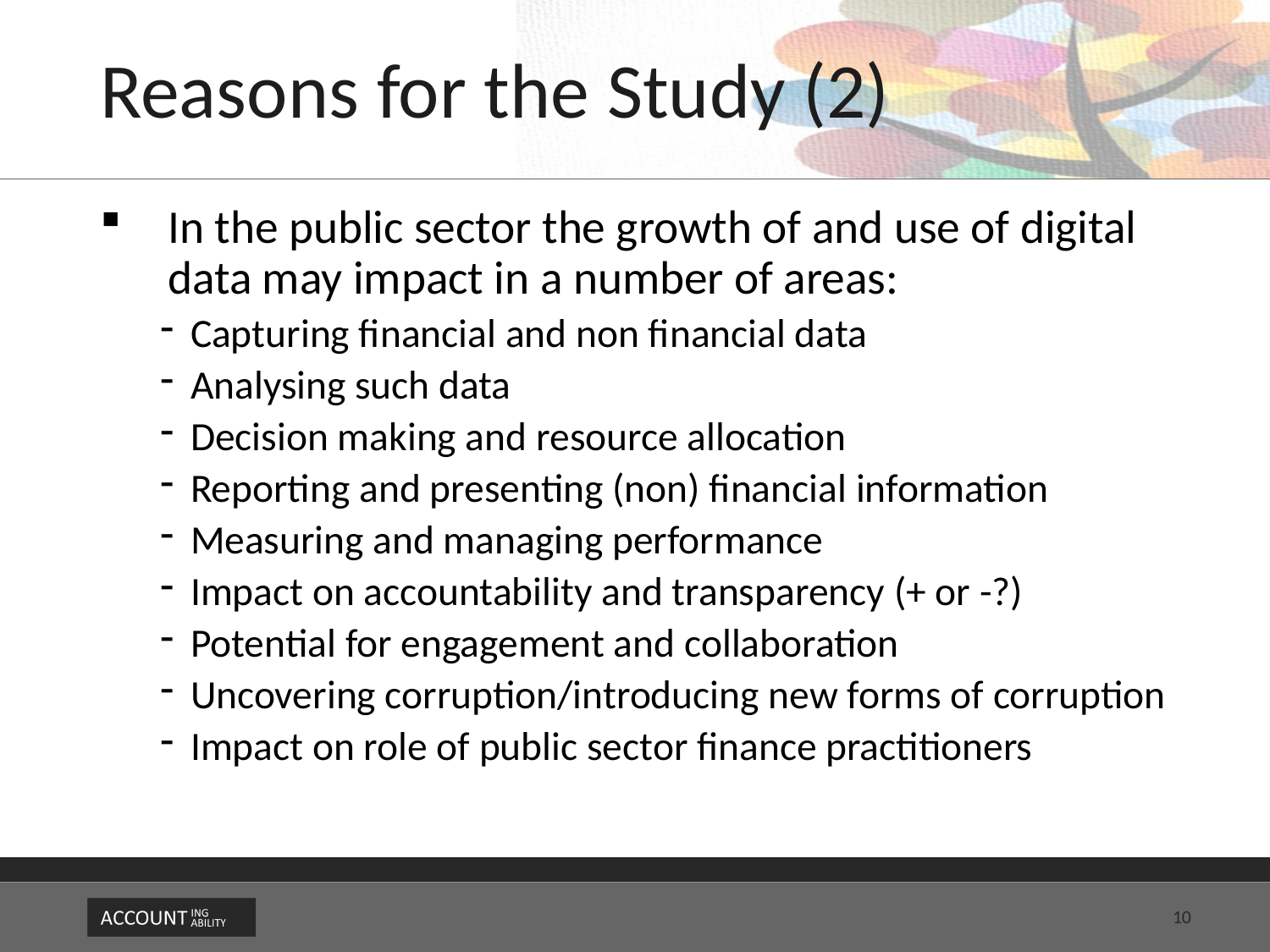

# Reasons for the Study (2)
In the public sector the growth of and use of digital data may impact in a number of areas:
Capturing financial and non financial data
Analysing such data
Decision making and resource allocation
Reporting and presenting (non) financial information
Measuring and managing performance
Impact on accountability and transparency (+ or -?)
Potential for engagement and collaboration
Uncovering corruption/introducing new forms of corruption
Impact on role of public sector finance practitioners